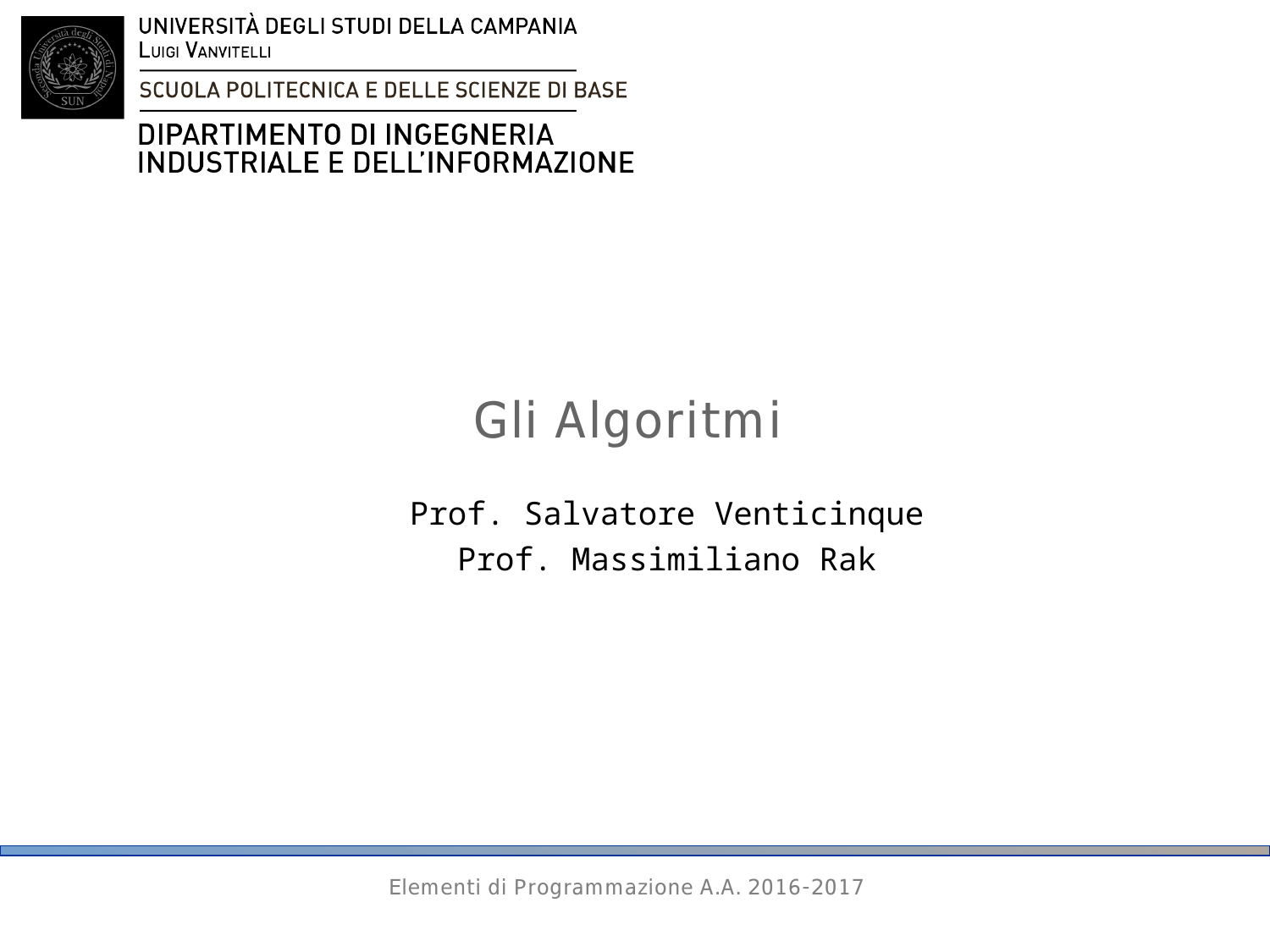

Gli Algoritmi
Prof. Salvatore Venticinque
Prof. Massimiliano Rak

Elementi di Programmazione A.A. 2016-2017